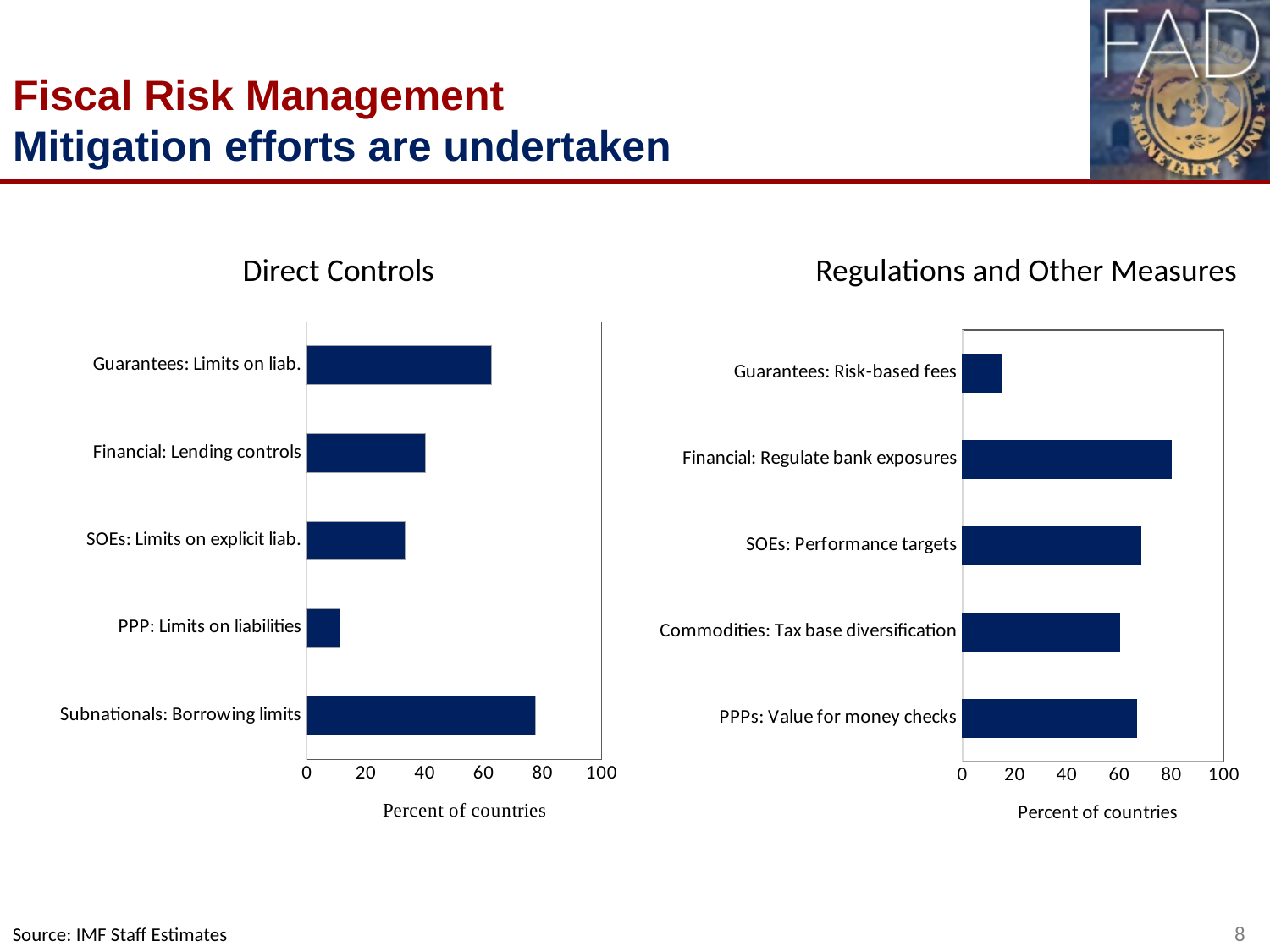

# Fiscal Risk Management Mitigation efforts are undertaken
Direct Controls
Regulations and Other Measures

### Chart

| Category | Controls |
|---|---|
| Subnationals: Borrowing limits | 77.58620689655173 |
| PPP: Limits on liabilities | 11.11111111111111 |
| SOEs: Limits on explicit liab. | 33.33333333333333 |
| Financial: Lending controls | 40.3361344537815 |
| Guarantees: Limits on liab. | 62.63736263736264 |

### Chart

| Category |  |
|---|---|
| PPPs: Value for money checks | 66.66666666666666 |
| Commodities: Tax base diversification | 60.0 |
| SOEs: Performance targets | 68.2 |
| Financial: Regulate bank exposures | 79.83193277310924 |
| Guarantees: Risk-based fees | 15.217391304347828 |
8
Source: IMF Staff Estimates